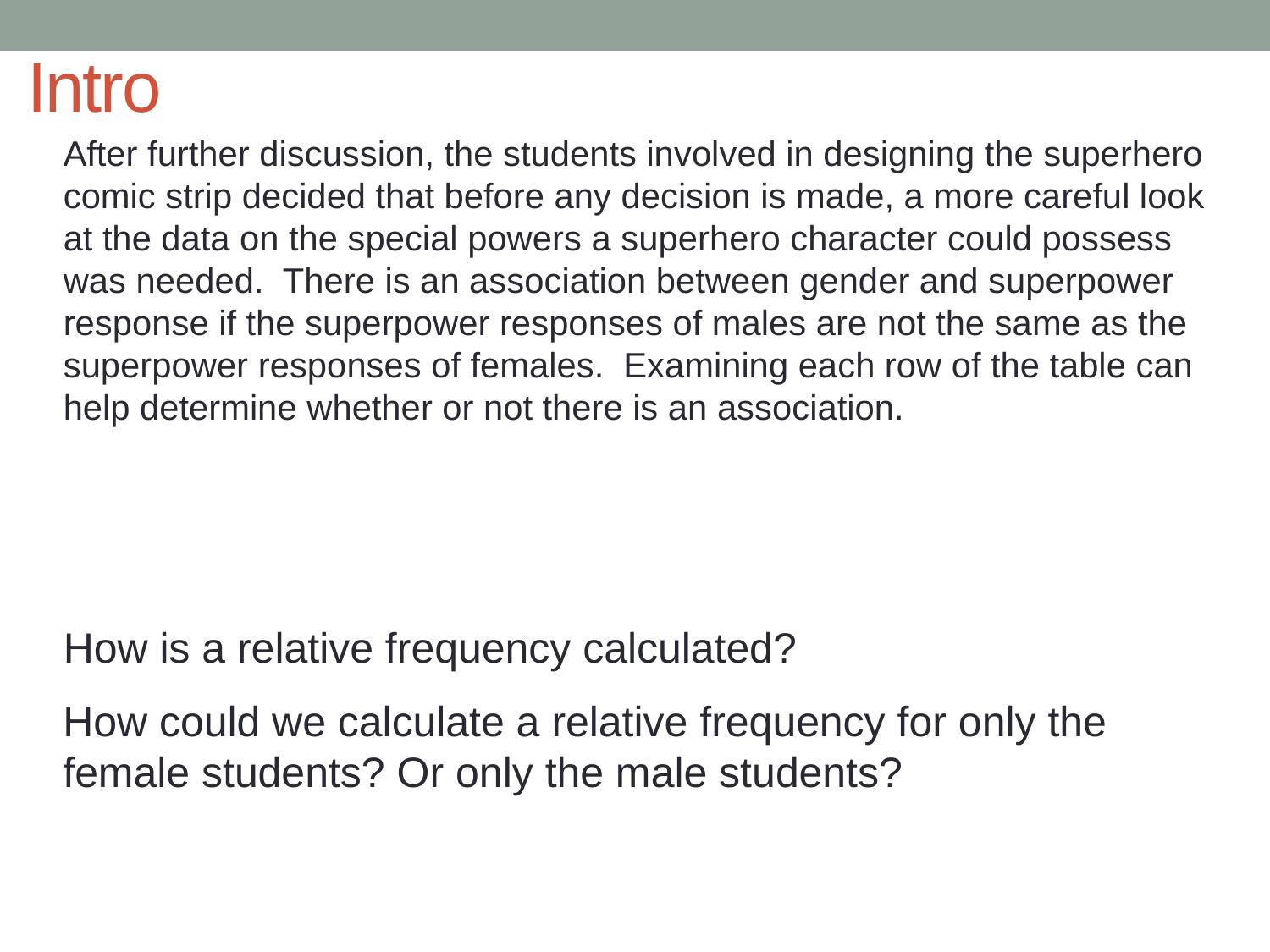

# Intro
After further discussion, the students involved in designing the superhero comic strip decided that before any decision is made, a more careful look at the data on the special powers a superhero character could possess was needed.  There is an association between gender and superpower response if the superpower responses of males are not the same as the superpower responses of females.  Examining each row of the table can help determine whether or not there is an association.
How is a relative frequency calculated?
How could we calculate a relative frequency for only the female students? Or only the male students?